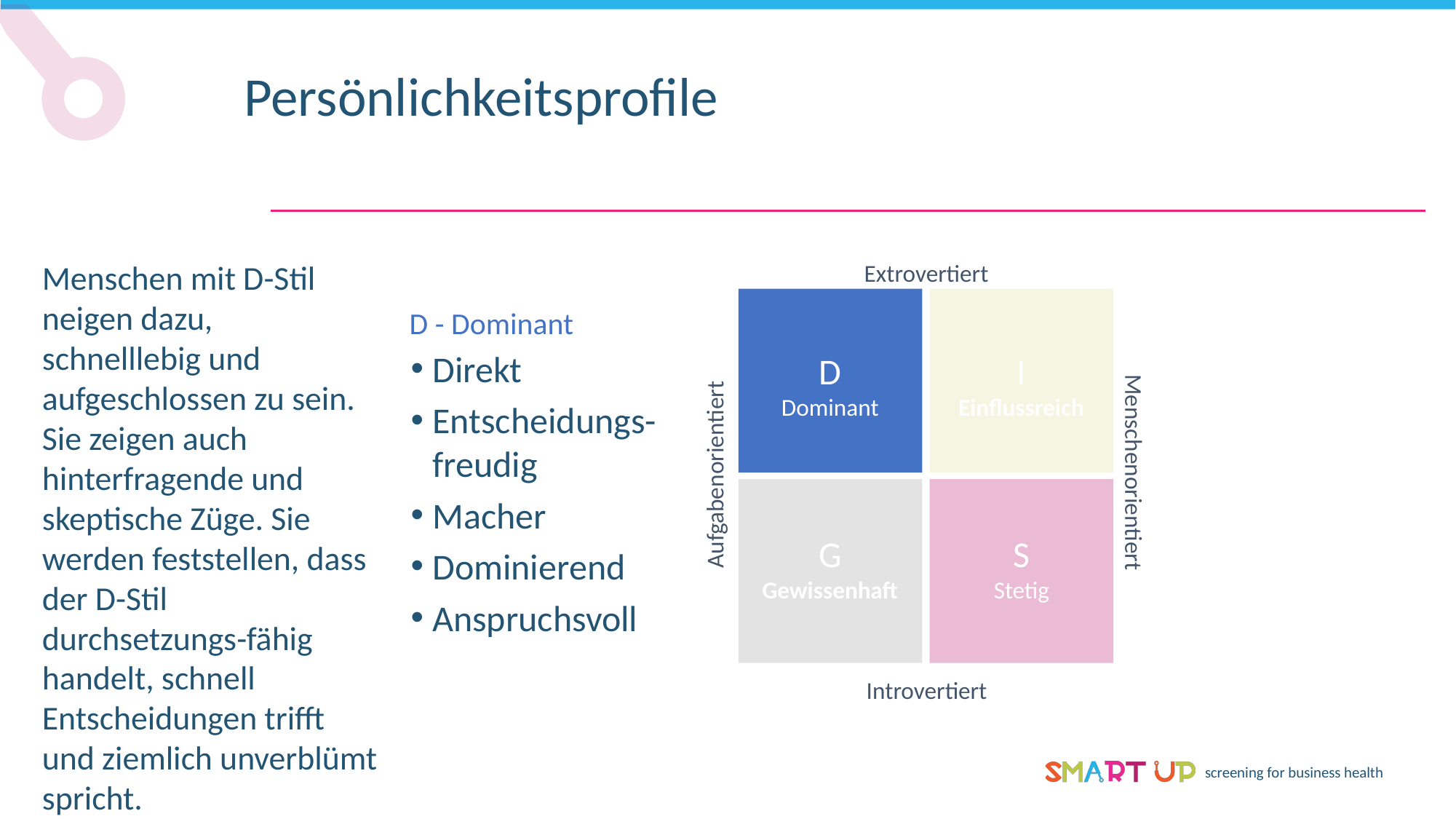

Persönlichkeitsprofile
Menschen mit D-Stil neigen dazu, schnelllebig und aufgeschlossen zu sein. Sie zeigen auch hinterfragende und skeptische Züge. Sie werden feststellen, dass der D-Stil durchsetzungs-fähig handelt, schnell Entscheidungen trifft und ziemlich unverblümt spricht.
Extrovertiert

D - Dominant
Direkt
Entscheidungs-freudig
Macher
Dominierend
Anspruchsvoll
D
Dominant
I
Einflussreich
Menschenorientiert
Aufgabenorientiert

G
Gewissenhaft
S
Stetig
Introvertiert